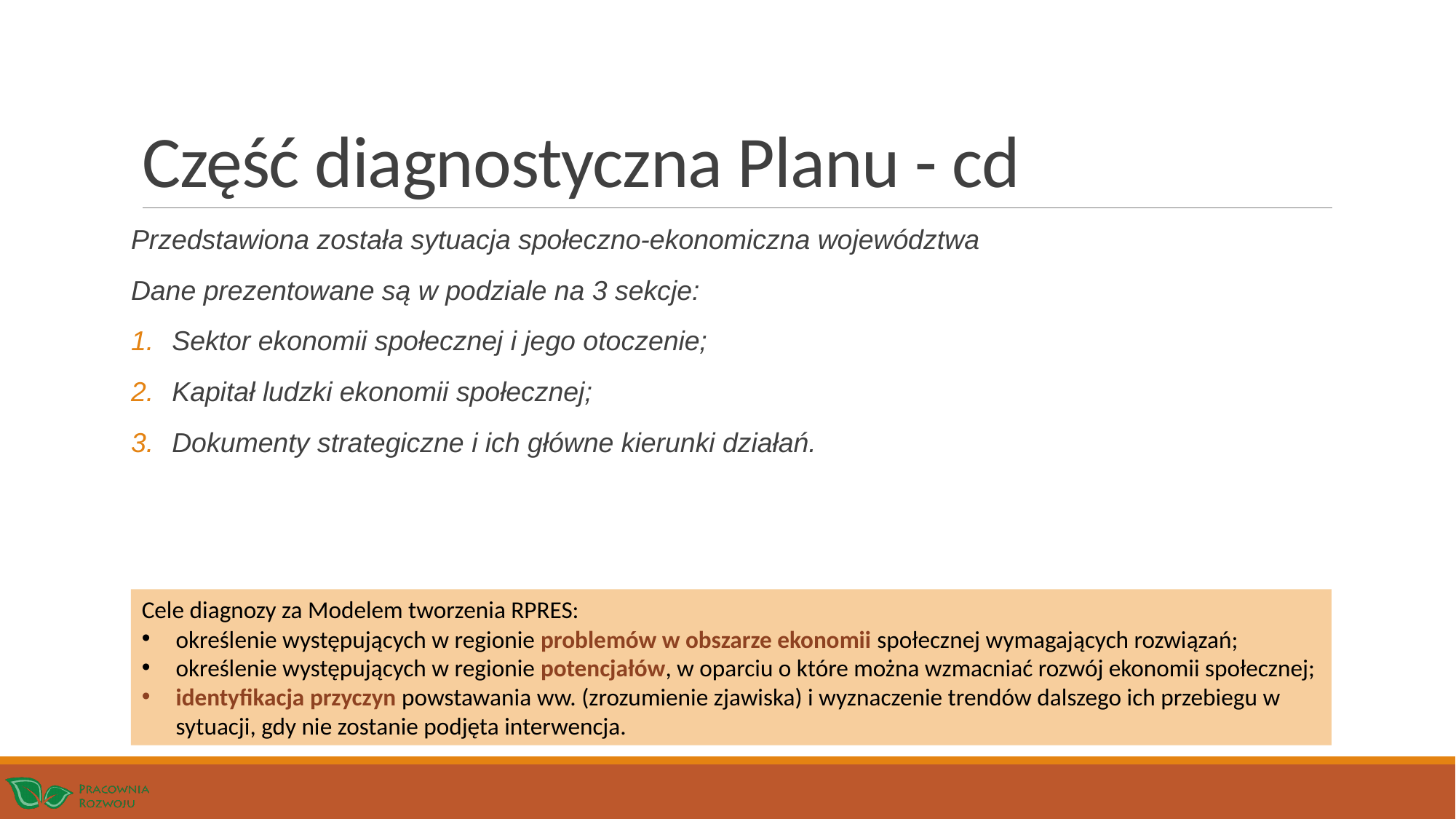

# Część diagnostyczna Planu - cd
Przedstawiona została sytuacja społeczno-ekonomiczna województwa
Dane prezentowane są w podziale na 3 sekcje:
Sektor ekonomii społecznej i jego otoczenie;
Kapitał ludzki ekonomii społecznej;
Dokumenty strategiczne i ich główne kierunki działań.
Cele diagnozy za Modelem tworzenia RPRES:
określenie występujących w regionie problemów w obszarze ekonomii społecznej wymagających rozwiązań;
określenie występujących w regionie potencjałów, w oparciu o które można wzmacniać rozwój ekonomii społecznej;
identyfikacja przyczyn powstawania ww. (zrozumienie zjawiska) i wyznaczenie trendów dalszego ich przebiegu w sytuacji, gdy nie zostanie podjęta interwencja.